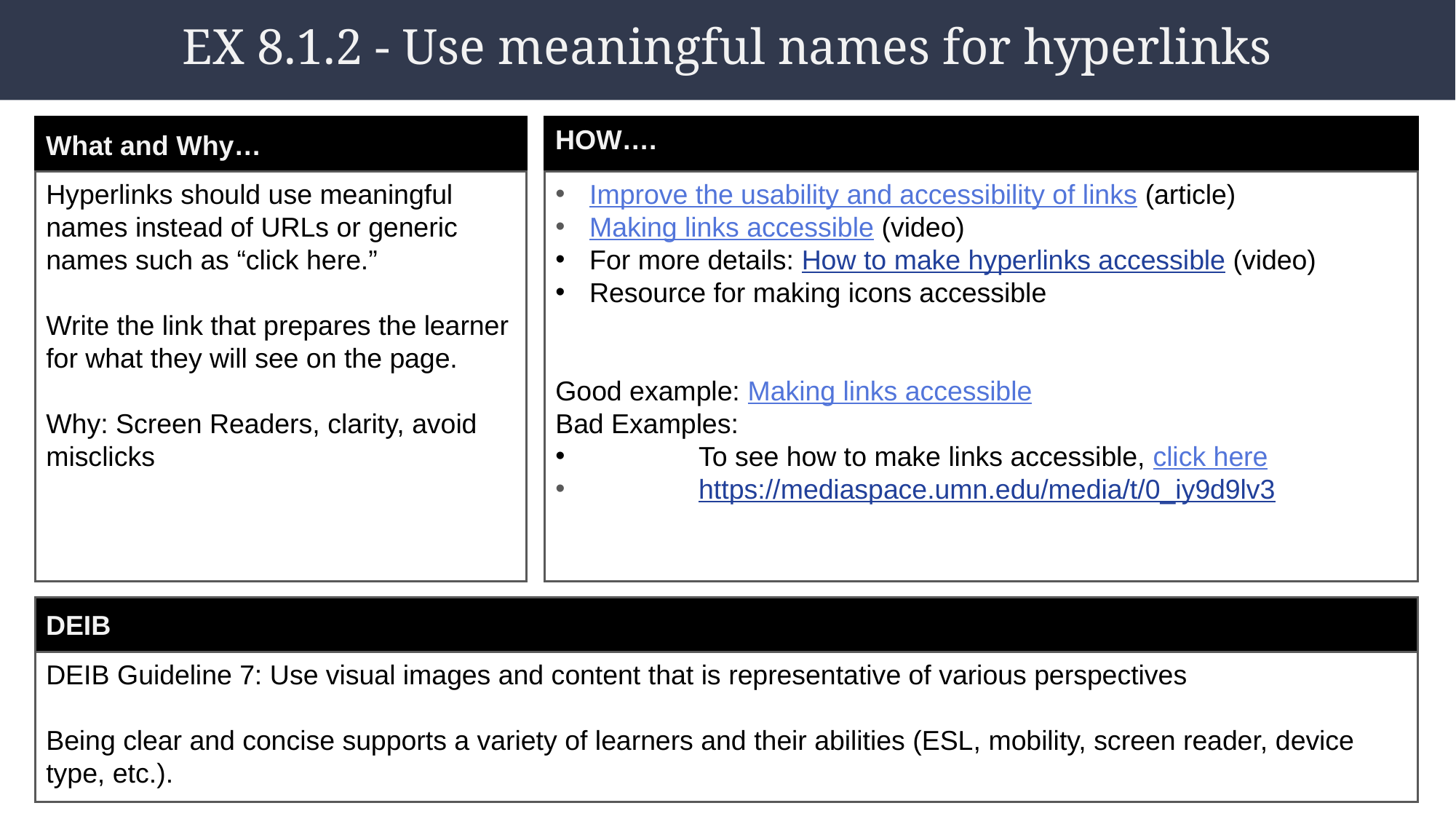

# EX 8.1.2 - Use meaningful names for hyperlinks
What and Why…
HOW….
Hyperlinks should use meaningful names instead of URLs or generic names such as “click here.”

Write the link that prepares the learner for what they will see on the page.

Why: Screen Readers, clarity, avoid misclicks

Improve the usability and accessibility of links (article)
Making links accessible (video)
For more details: How to make hyperlinks accessible (video)
Resource for making icons accessible

Good example: Making links accessible
Bad Examples:
	To see how to make links accessible, click here
 	https://mediaspace.umn.edu/media/t/0_iy9d9lv3

DEIB
DEIB Guideline 7: Use visual images and content that is representative of various perspectives

Being clear and concise supports a variety of learners and their abilities (ESL, mobility, screen reader, device type, etc.).